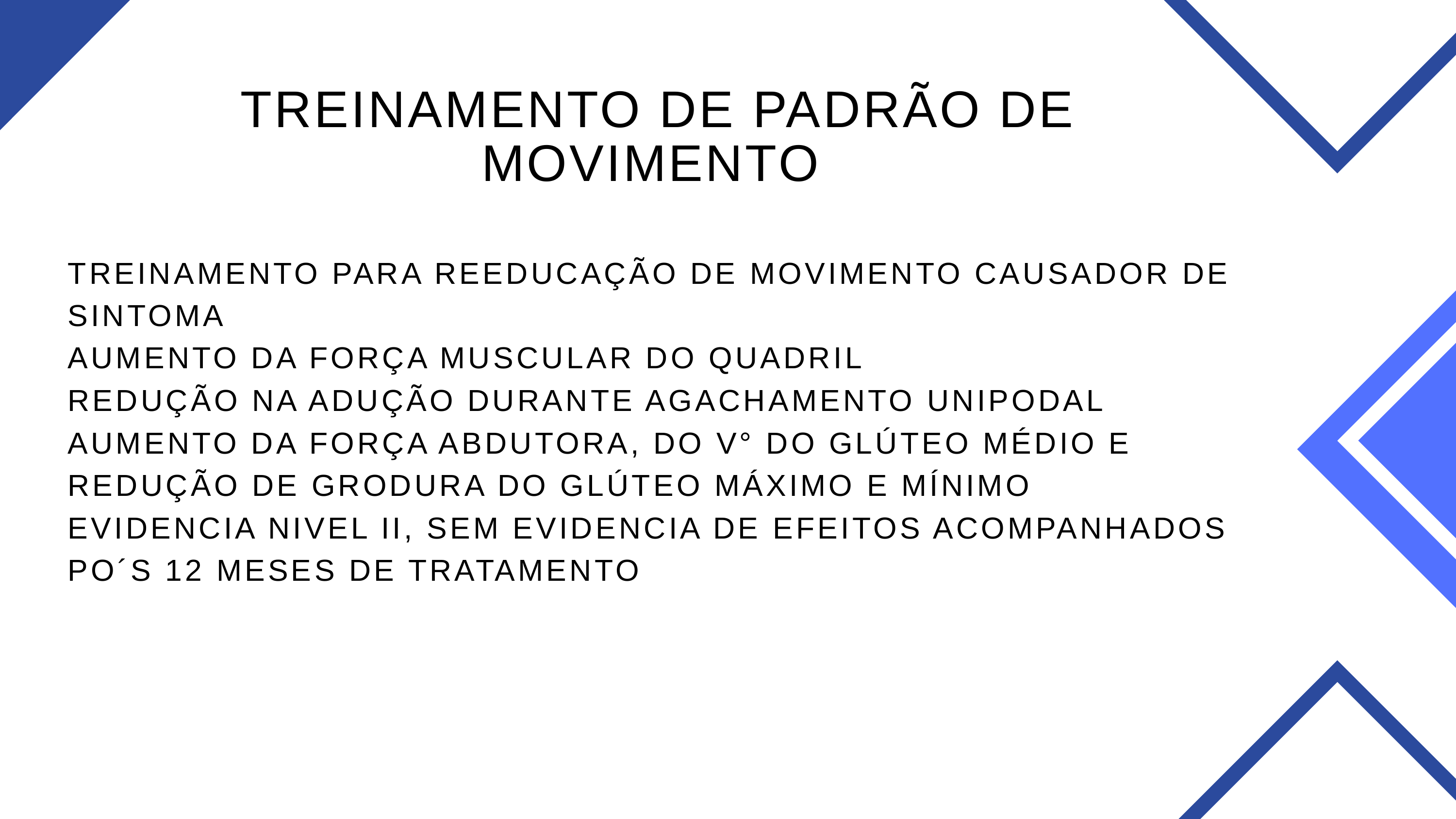

TREINAMENTO DE PADRÃO DE MOVIMENTO

TREINAMENTO PARA REEDUCAÇÃO DE MOVIMENTO CAUSADOR DE SINTOMA
AUMENTO DA FORÇA MUSCULAR DO QUADRIL
REDUÇÃO NA ADUÇÃO DURANTE AGACHAMENTO UNIPODAL
AUMENTO DA FORÇA ABDUTORA, DO V° DO GLÚTEO MÉDIO E REDUÇÃO DE GRODURA DO GLÚTEO MÁXIMO E MÍNIMO
EVIDENCIA NIVEL II, SEM EVIDENCIA DE EFEITOS ACOMPANHADOS PO´S 12 MESES DE TRATAMENTO